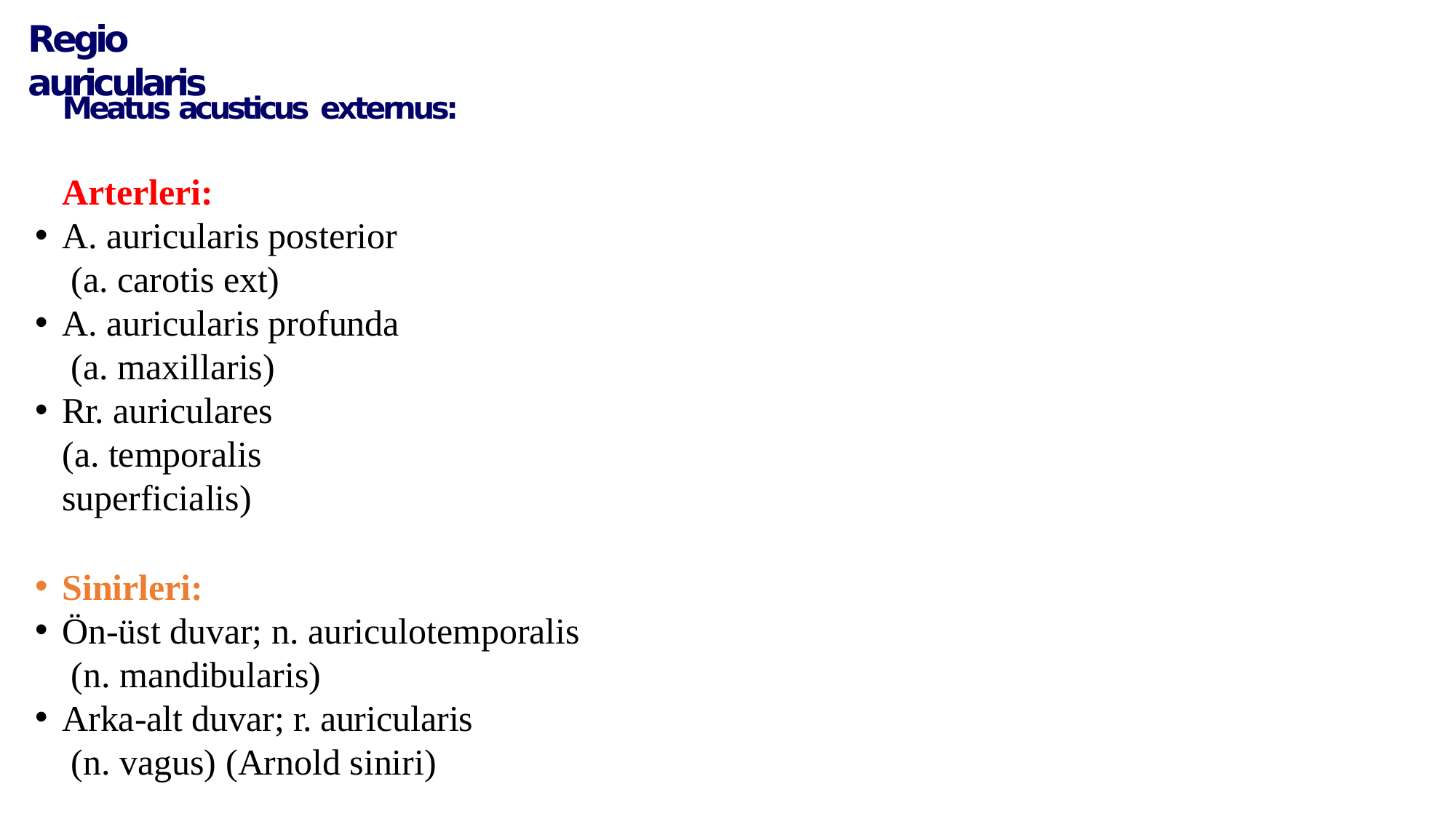

# Regio auricularis
Meatus acusticus externus:

Arterleri:
A. auricularis posterior  (a. carotis ext)
A. auricularis profunda  (a. maxillaris)
Rr. auriculares
(a. temporalis superficialis)

Sinirleri:
Ön-üst duvar; n. auriculotemporalis  (n. mandibularis)
Arka-alt duvar; r. auricularis  (n. vagus) (Arnold siniri)